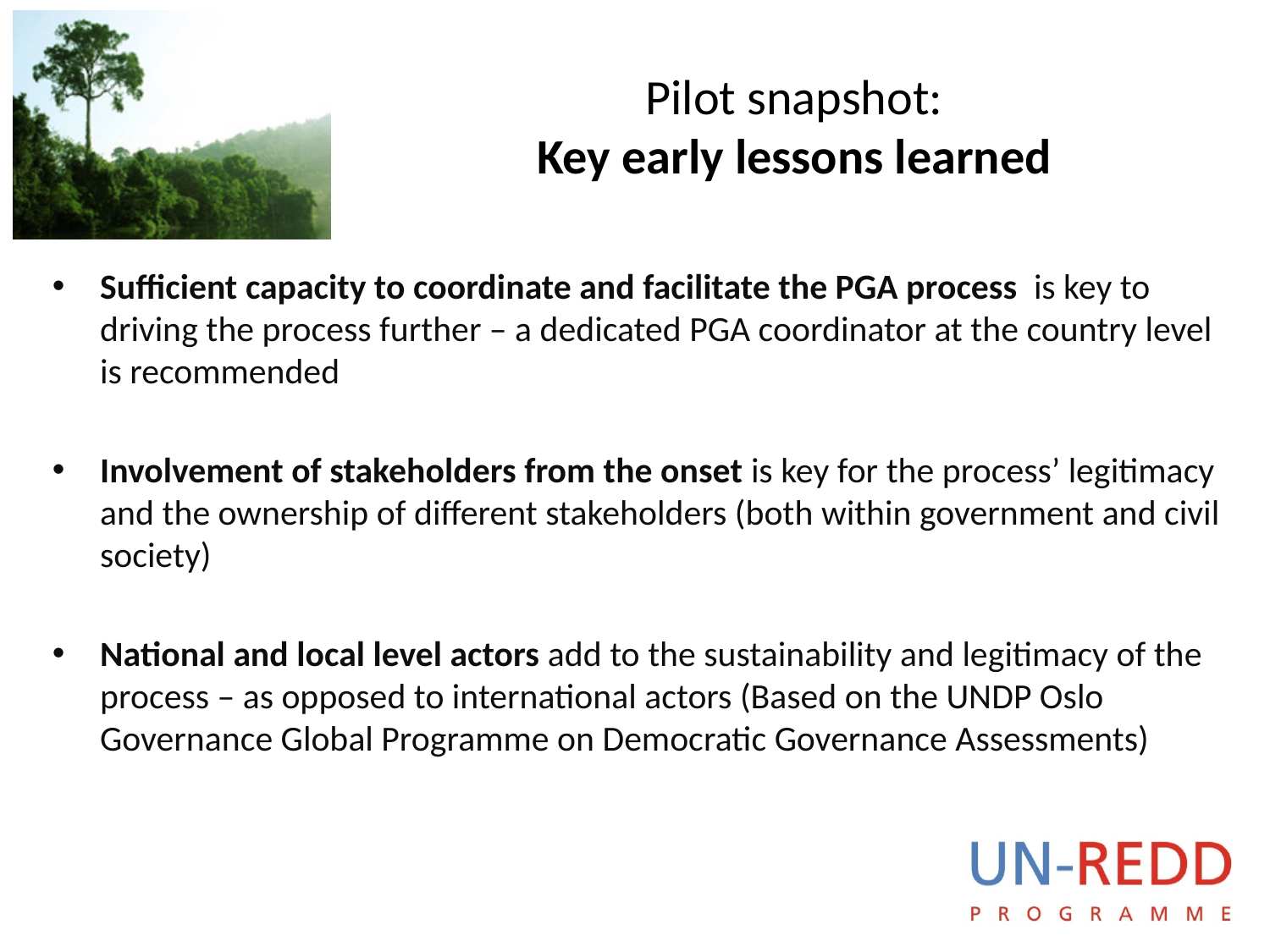

# Pilot snapshot: Key early lessons learned
Sufficient capacity to coordinate and facilitate the PGA process  is key to driving the process further – a dedicated PGA coordinator at the country level is recommended

Involvement of stakeholders from the onset is key for the process’ legitimacy and the ownership of different stakeholders (both within government and civil society)

National and local level actors add to the sustainability and legitimacy of the process – as opposed to international actors (Based on the UNDP Oslo Governance Global Programme on Democratic Governance Assessments)